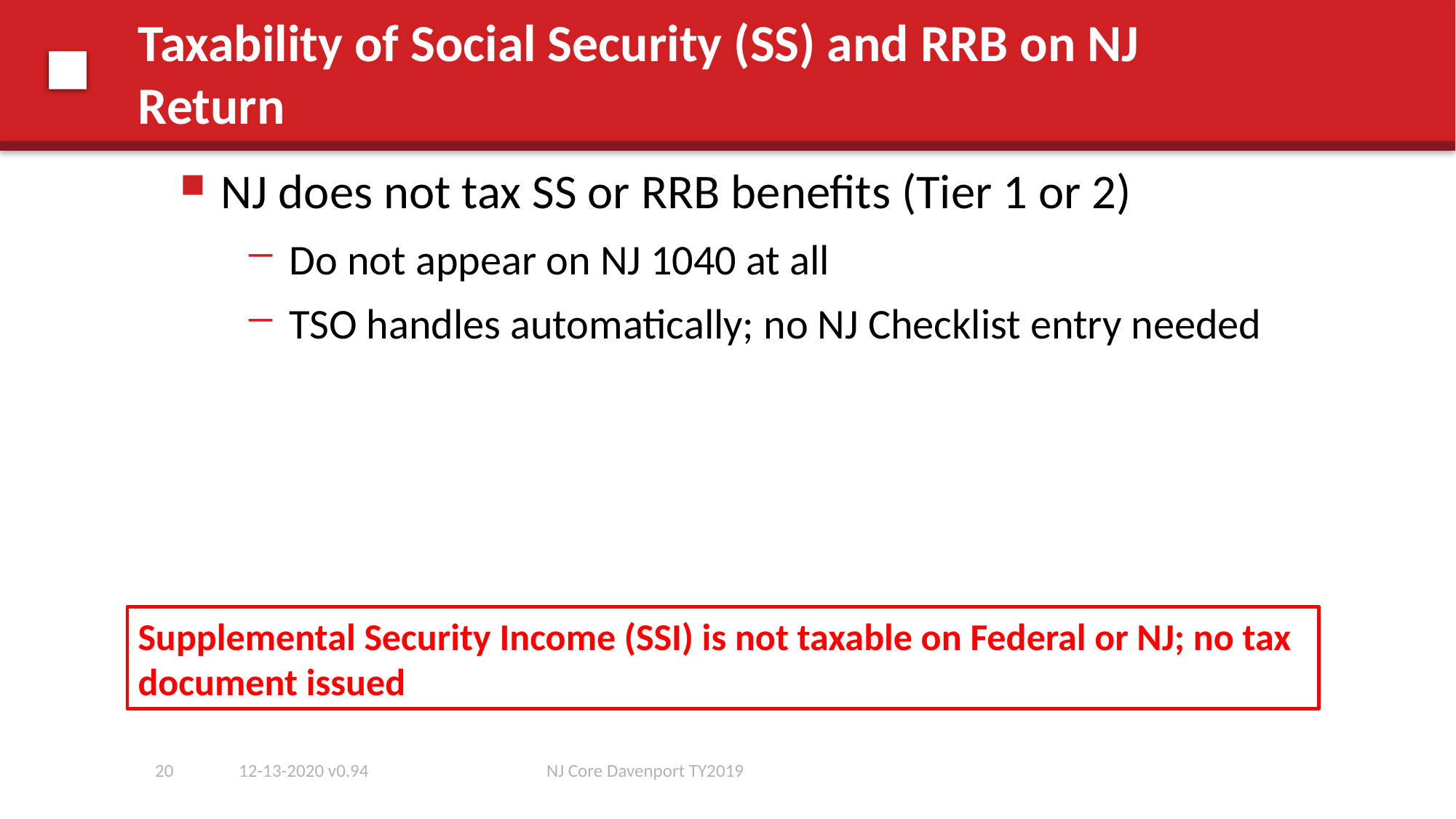

# Taxability of Social Security (SS) and RRB on NJ Return
NJ does not tax SS or RRB benefits (Tier 1 or 2)
Do not appear on NJ 1040 at all
TSO handles automatically; no NJ Checklist entry needed
Supplemental Security Income (SSI) is not taxable on Federal or NJ; no tax document issued
20
12-13-2020 v0.94
NJ Core Davenport TY2019